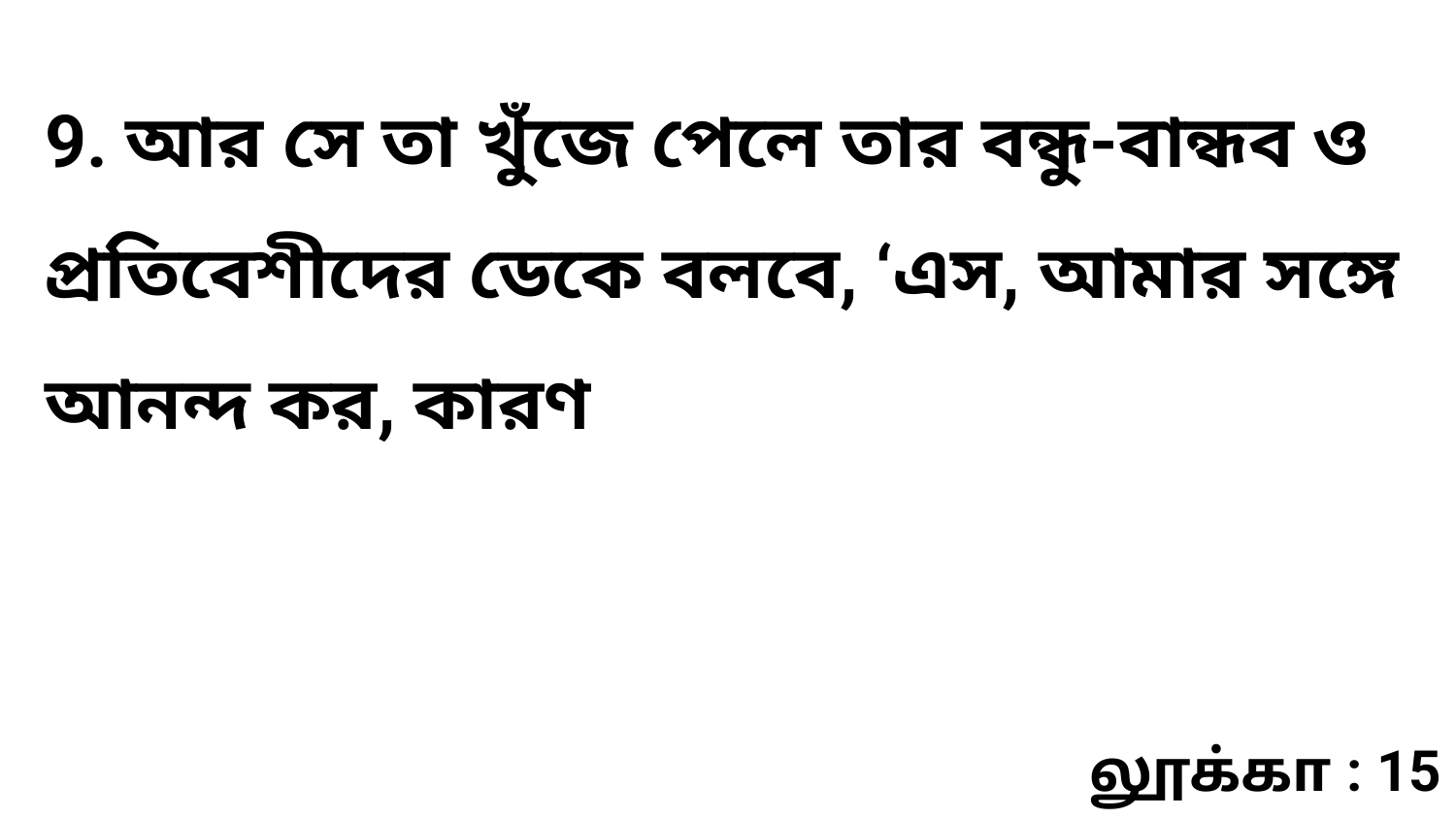

9. আর সে তা খুঁজে পেলে তার বন্ধু-বান্ধব ও প্রতিবেশীদের ডেকে বলবে, ‘এস, আমার সঙ্গে আনন্দ কর, কারণ
லூக்கா : 15